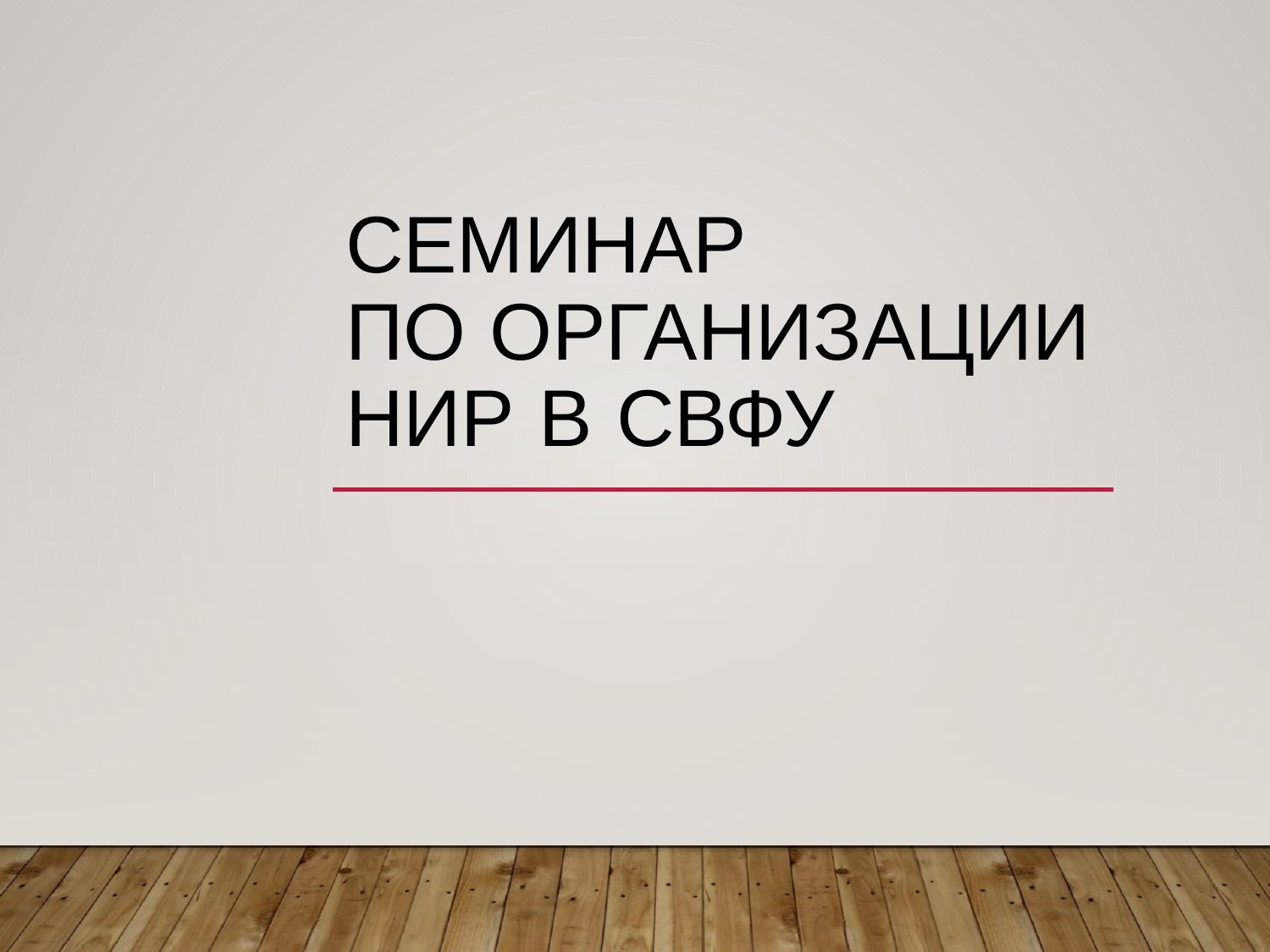

# Семинар по организации НИР в СВФУ